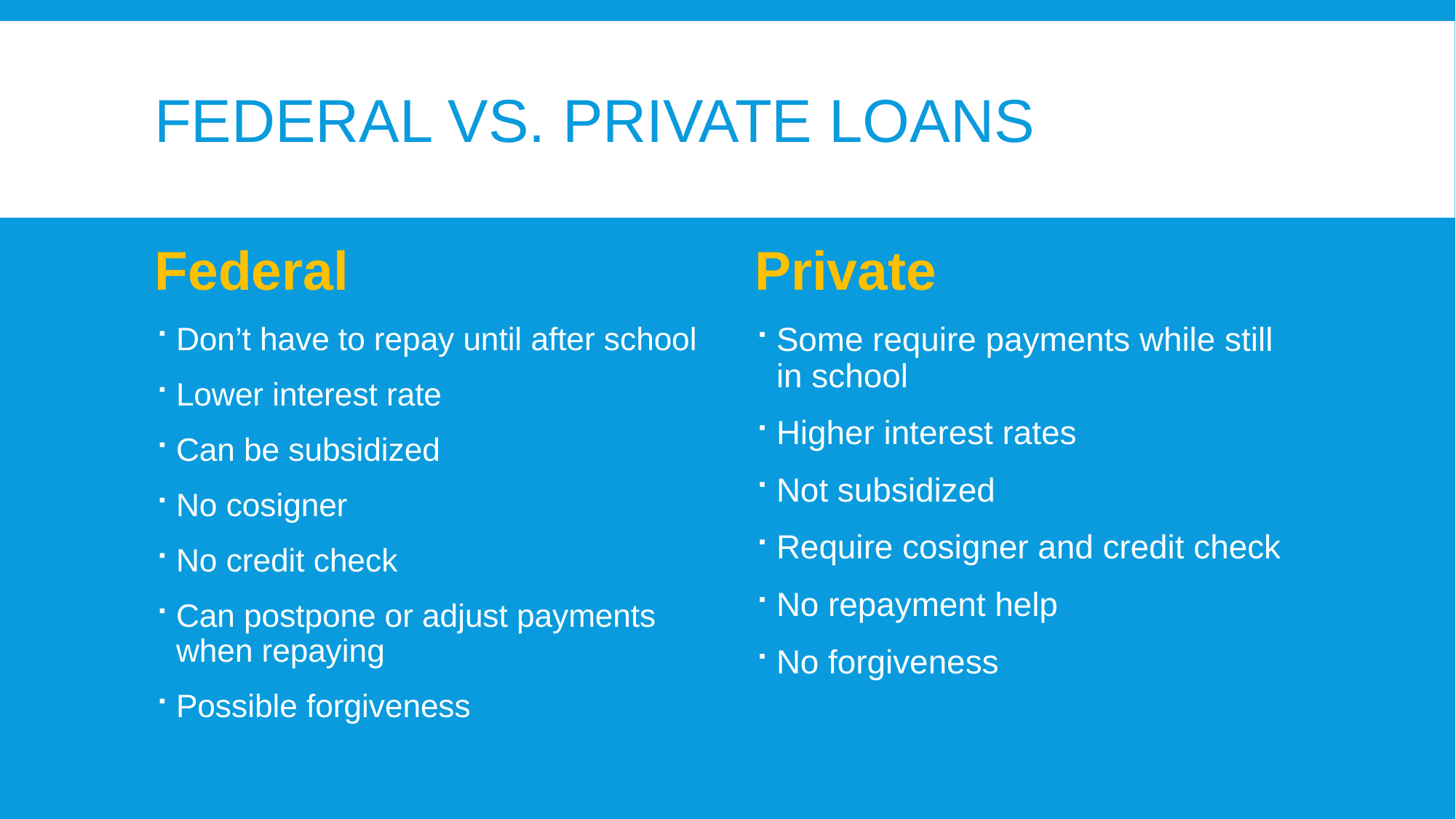

# Federal vs. Private Loans
Federal
Private
Some require payments while still in school
Higher interest rates
Not subsidized
Require cosigner and credit check
No repayment help
No forgiveness
Don’t have to repay until after school
Lower interest rate
Can be subsidized
No cosigner
No credit check
Can postpone or adjust payments when repaying
Possible forgiveness